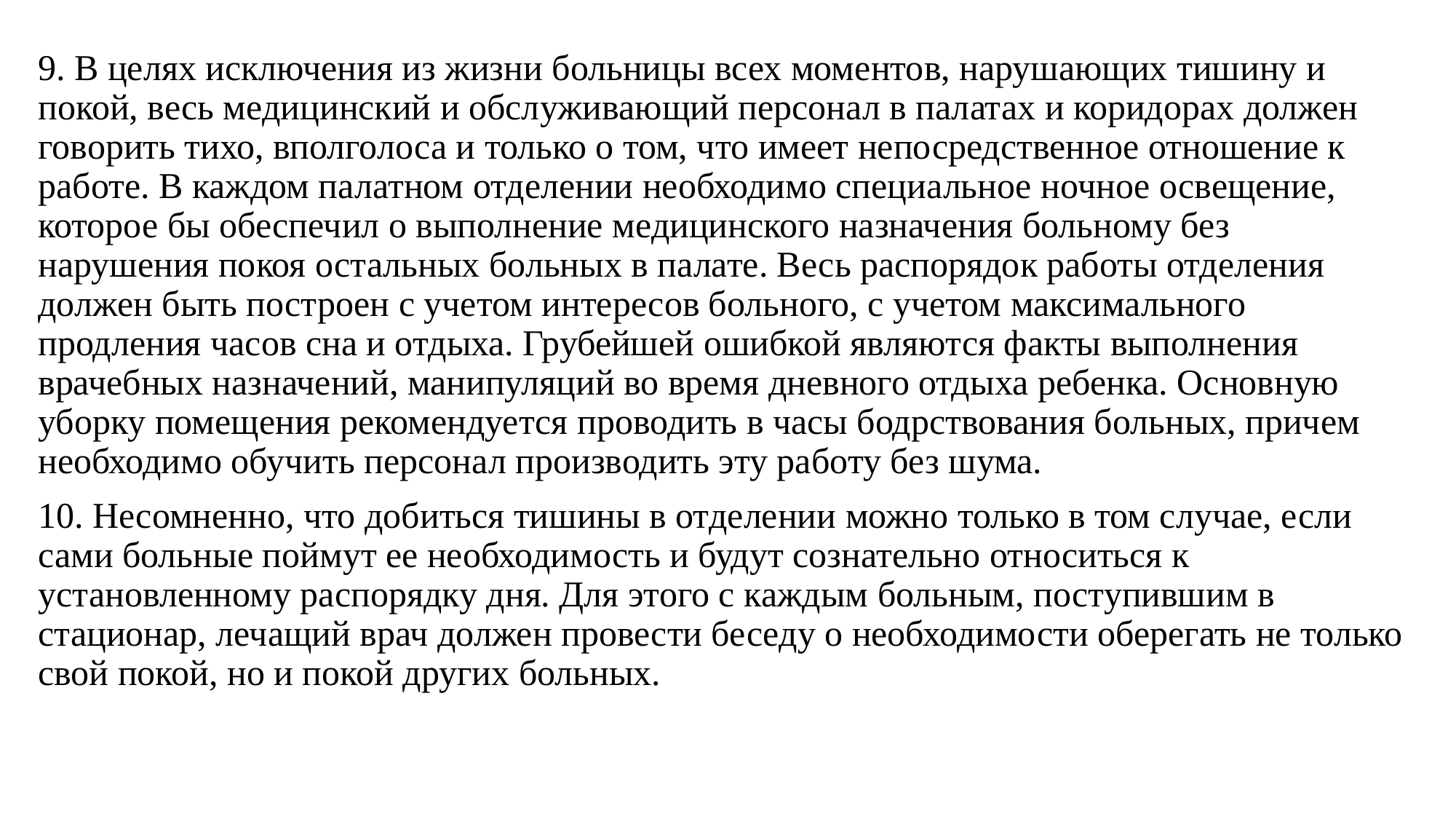

9. В целях исключения из жизни больницы всех моментов, нарушающих тишину и покой, весь медицинский и обслуживающий персонал в палатах и коридорах должен говорить тихо, вполголоса и только о том, что имеет непосредственное отношение к работе. В каждом палатном отделении необходимо специальное ночное освещение, которое бы обеспечил о выполнение медицинского назначения больному без нарушения покоя остальных больных в палате. Весь распорядок работы отделения должен быть построен с учетом интересов больного, с учетом максимального продления часов сна и отдыха. Грубейшей ошибкой являются факты выполнения врачебных назначений, манипуляций во время дневного отдыха ребенка. Основную уборку помещения рекомендуется проводить в часы бодрствования больных, причем необходимо обучить персонал производить эту работу без шума.
10. Несомненно, что добиться тишины в отделении можно только в том случае, если сами больные поймут ее необходимость и будут сознательно относиться к установленному распорядку дня. Для этого с каждым больным, поступившим в стационар, лечащий врач должен провести беседу о необходимости оберегать не только свой покой, но и покой других больных.
#